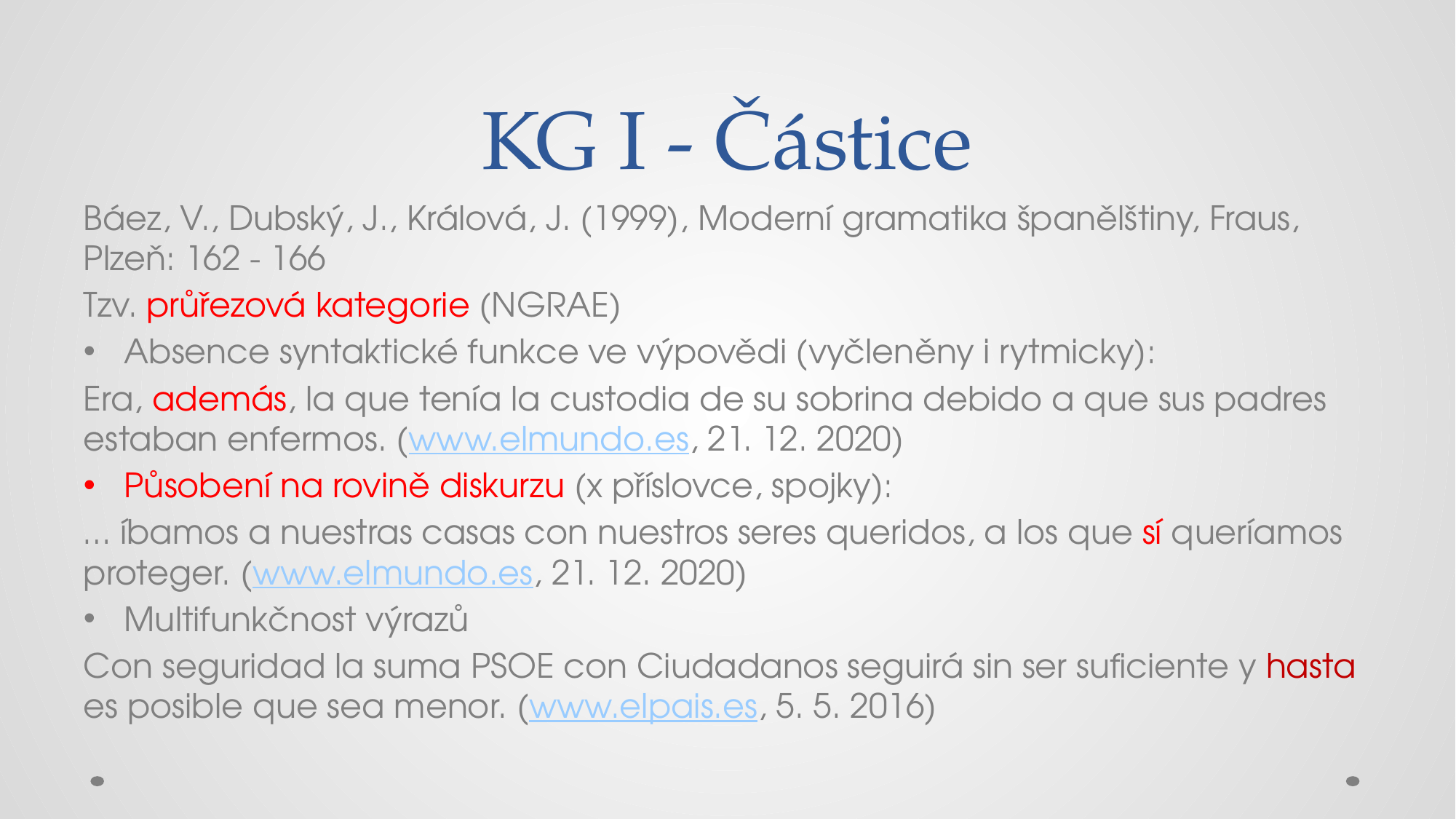

# KG I - Částice
Báez, V., Dubský, J., Králová, J. (1999), Moderní gramatika španělštiny, Fraus, Plzeň: 162 - 166
Tzv. průřezová kategorie (NGRAE)
Absence syntaktické funkce ve výpovědi (vyčleněny i rytmicky):
Era, además, la que tenía la custodia de su sobrina debido a que sus padres estaban enfermos. (www.elmundo.es, 21. 12. 2020)
Působení na rovině diskurzu (x příslovce, spojky):
… íbamos a nuestras casas con nuestros seres queridos, a los que sí queríamos proteger. (www.elmundo.es, 21. 12. 2020)
Multifunkčnost výrazů
Con seguridad la suma PSOE con Ciudadanos seguirá sin ser suficiente y hasta es posible que sea menor. (www.elpais.es, 5. 5. 2016)